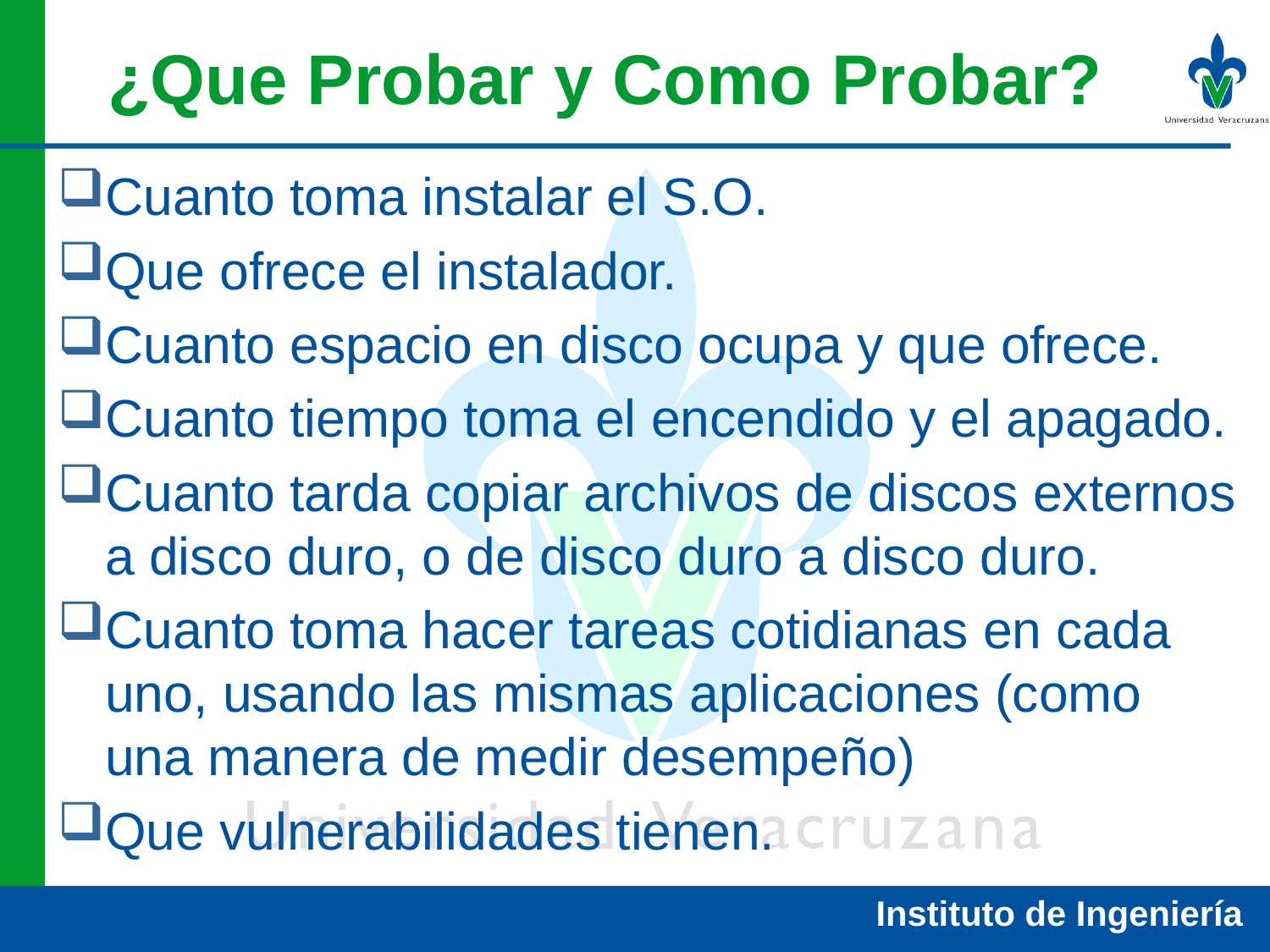

# ¿Que Probar y Como Probar?
Cuanto toma instalar el S.O.
Que ofrece el instalador.
Cuanto espacio en disco ocupa y que ofrece.
Cuanto tiempo toma el encendido y el apagado.
Cuanto tarda copiar archivos de discos externos a disco duro, o de disco duro a disco duro.
Cuanto toma hacer tareas cotidianas en cada uno, usando las mismas aplicaciones (como una manera de medir desempeño)
Que vulnerabilidades tienen.